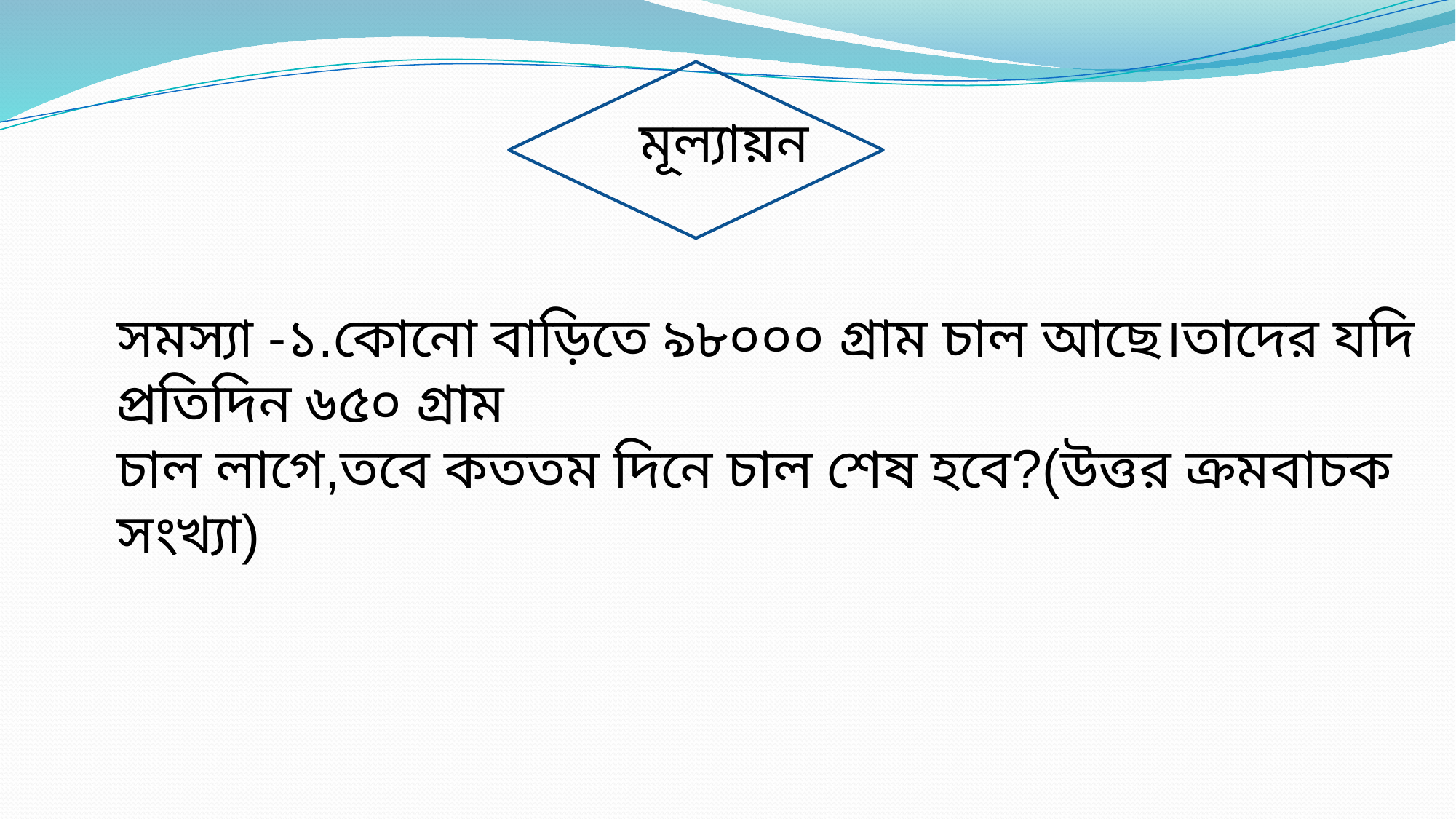

মূল্যায়ন
সমস্যা -১.কোনো বাড়িতে ৯৮০০০ গ্রাম চাল আছে।তাদের যদি প্রতিদিন ৬৫০ গ্রাম
চাল লাগে,তবে কততম দিনে চাল শেষ হবে?(উত্তর ক্রমবাচক সংখ্যা)